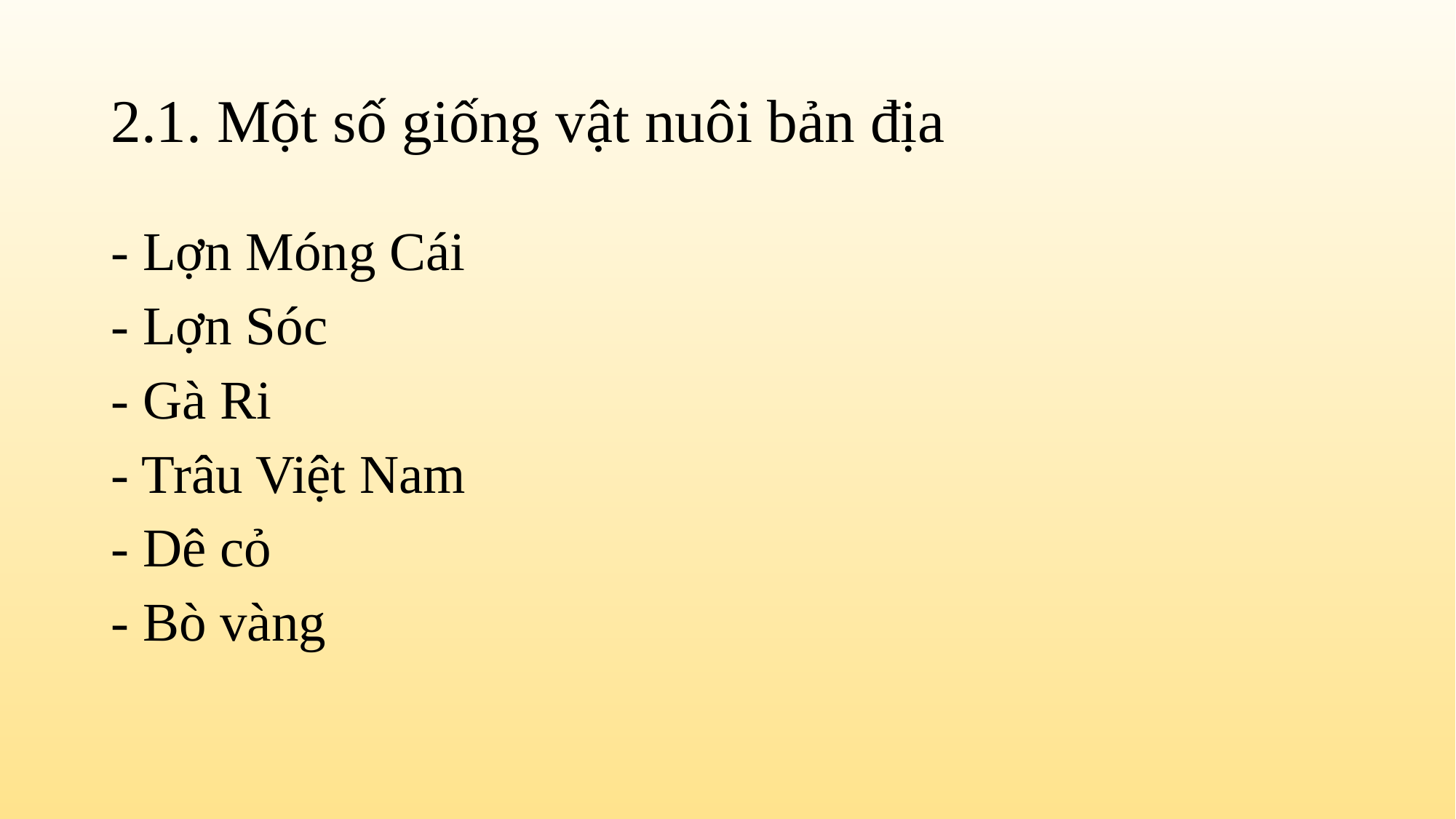

# 2.1. Một số giống vật nuôi bản địa
- Lợn Móng Cái
- Lợn Sóc
- Gà Ri
- Trâu Việt Nam
- Dê cỏ
- Bò vàng